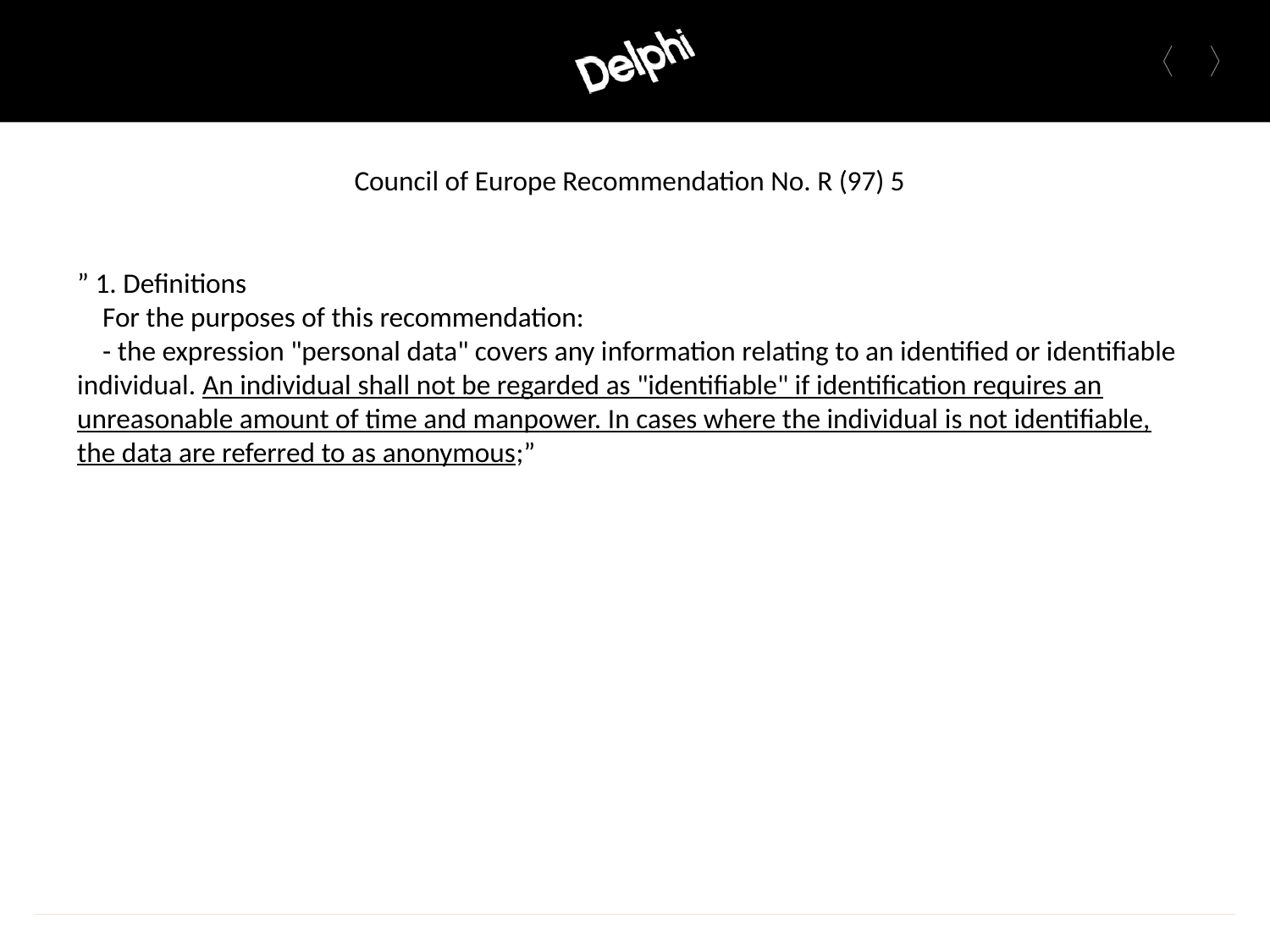

Council of Europe Recommendation No. R (97) 5
” 1. Definitions
    For the purposes of this recommendation:
    - the expression "personal data" covers any information relating to an identified or identifiable individual. An individual shall not be regarded as "identifiable" if identification requires an unreasonable amount of time and manpower. In cases where the individual is not identifiable, the data are referred to as anonymous;”